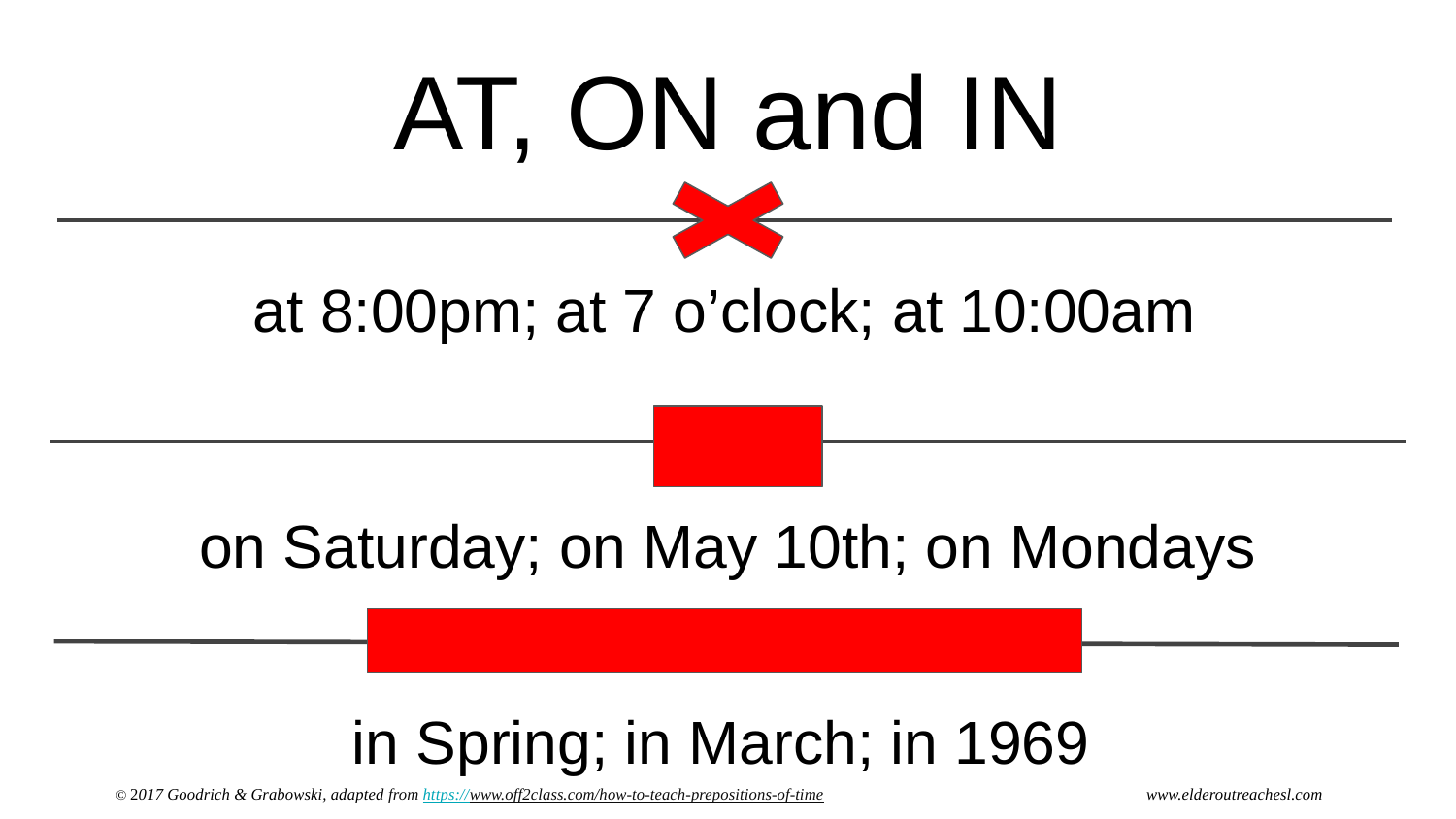

# AT, ON and IN

at 8:00pm; at 7 o’clock; at 10:00am

on Saturday; on May 10th; on Mondays

in Spring; in March; in 1969
© 2017 Goodrich & Grabowski, adapted from https://www.off2class.com/how-to-teach-prepositions-of-time   		                                  www.elderoutreachesl.com